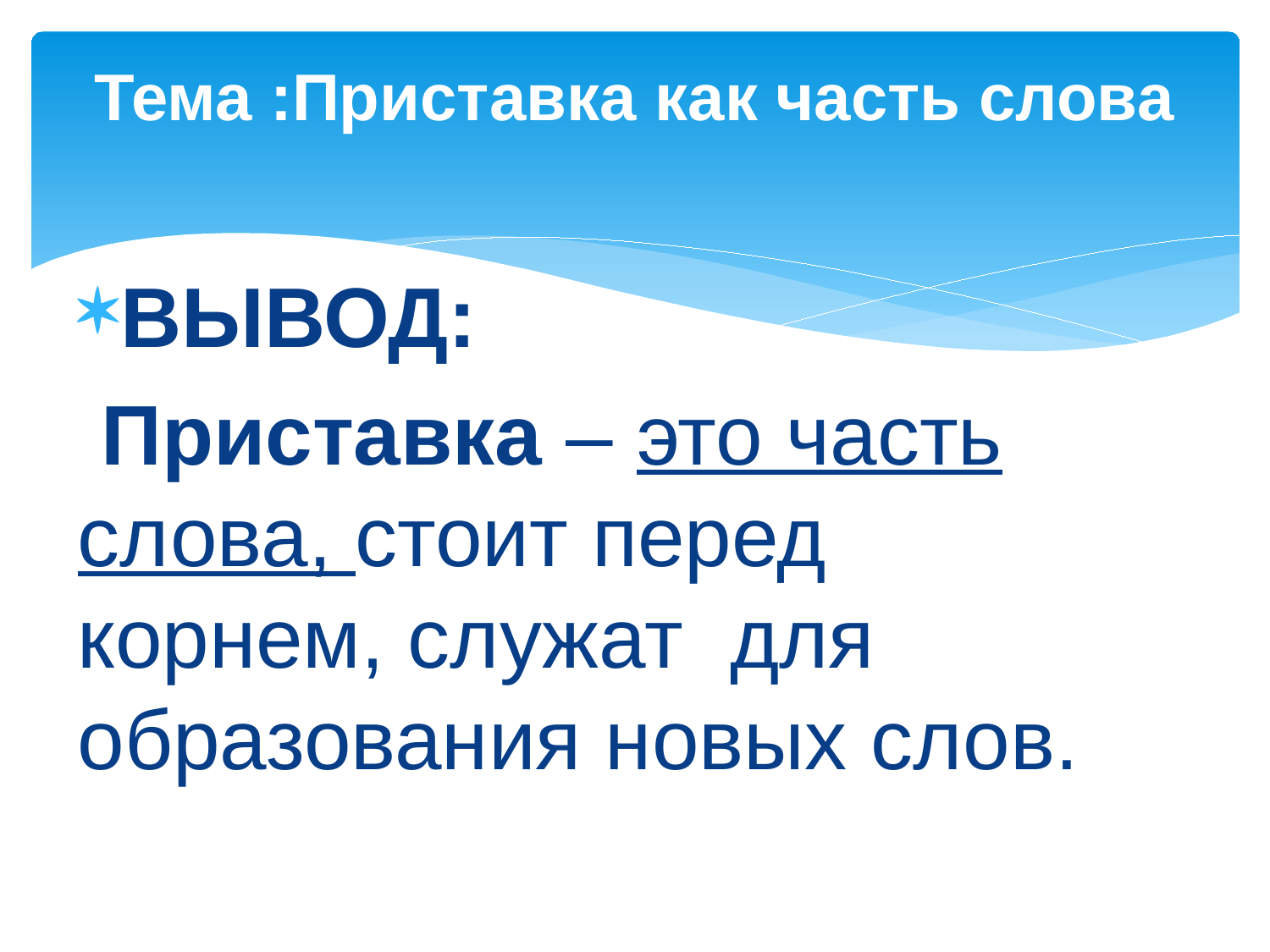

# Тема :Приставка как часть слова
ВЫВОД:
 Приставка – это часть слова, стоит перед корнем, служат  для образования новых слов.